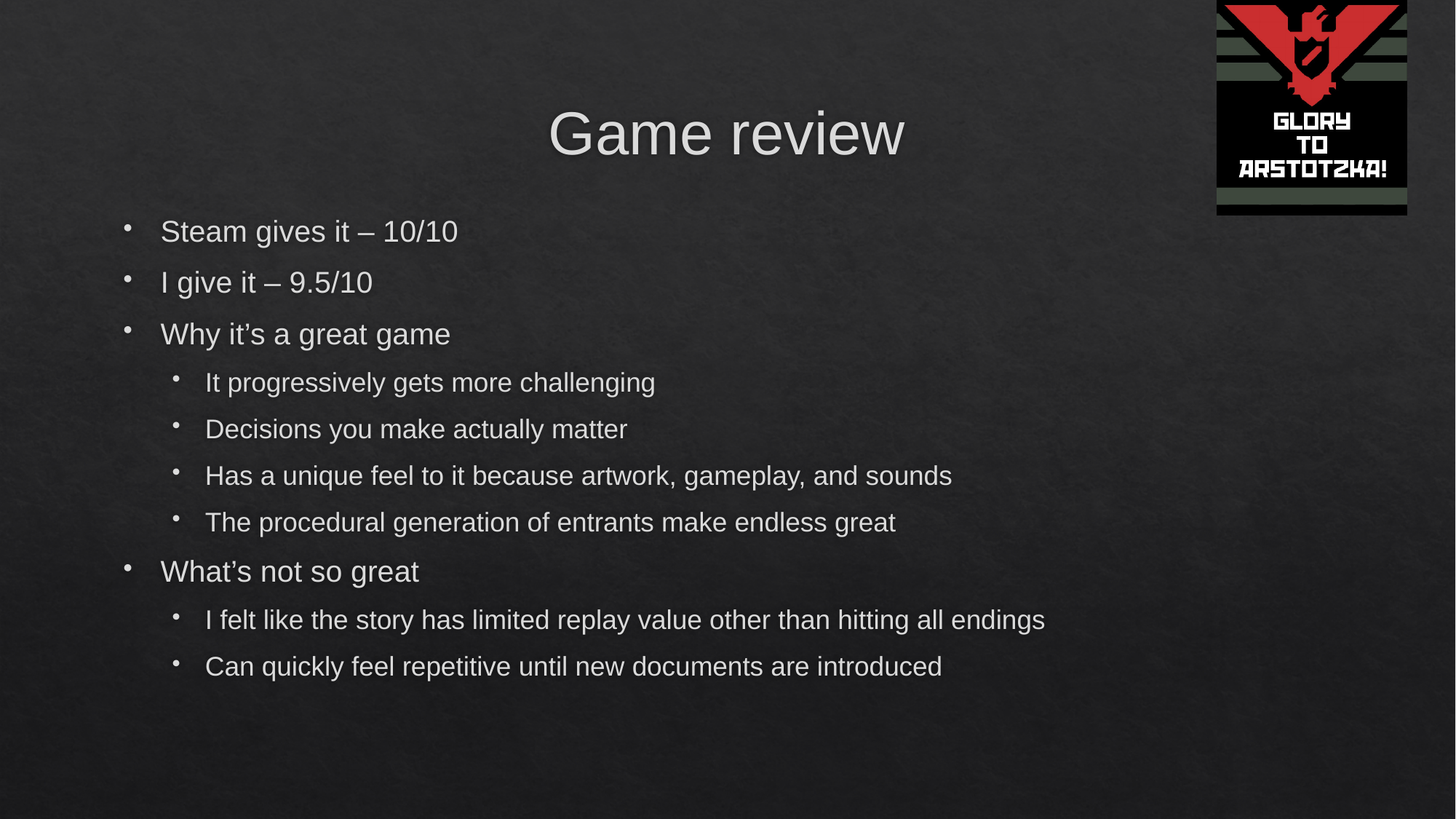

# Game review
Steam gives it – 10/10
I give it – 9.5/10
Why it’s a great game
It progressively gets more challenging
Decisions you make actually matter
Has a unique feel to it because artwork, gameplay, and sounds
The procedural generation of entrants make endless great
What’s not so great
I felt like the story has limited replay value other than hitting all endings
Can quickly feel repetitive until new documents are introduced